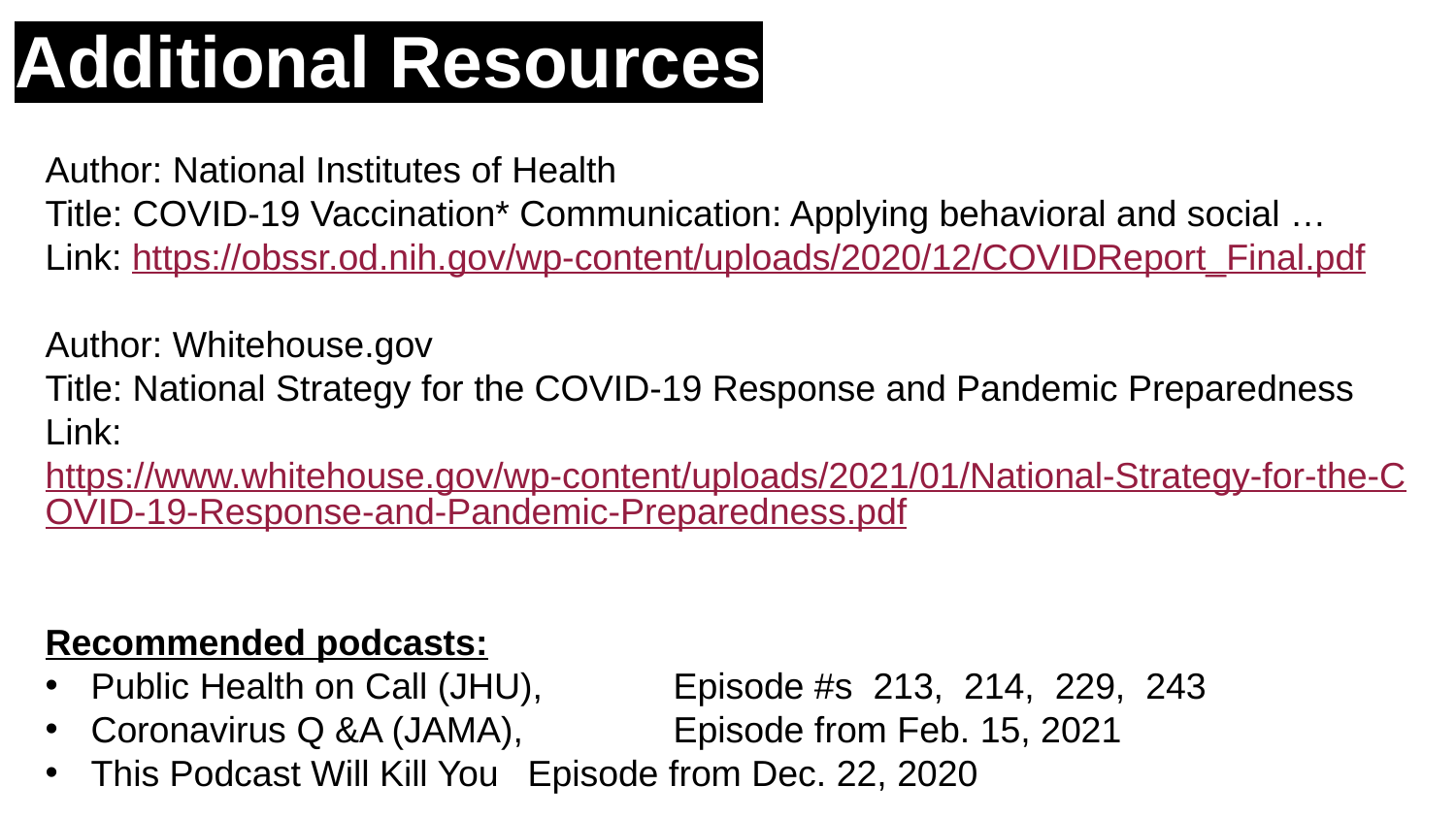

Additional Resources
Author: National Institutes of Health
Title: COVID-19 Vaccination* Communication: Applying behavioral and social …
Link: https://obssr.od.nih.gov/wp-content/uploads/2020/12/COVIDReport_Final.pdf

Author: Whitehouse.gov
Title: National Strategy for the COVID-19 Response and Pandemic Preparedness
Link: https://www.whitehouse.gov/wp-content/uploads/2021/01/National-Strategy-for-the-COVID-19-Response-and-Pandemic-Preparedness.pdf

Recommended podcasts:
Public Health on Call (JHU),      	Episode #s  213,  214,  229,  243
Coronavirus Q &A (JAMA), 	Episode from Feb. 15, 2021
This Podcast Will Kill You	Episode from Dec. 22, 2020